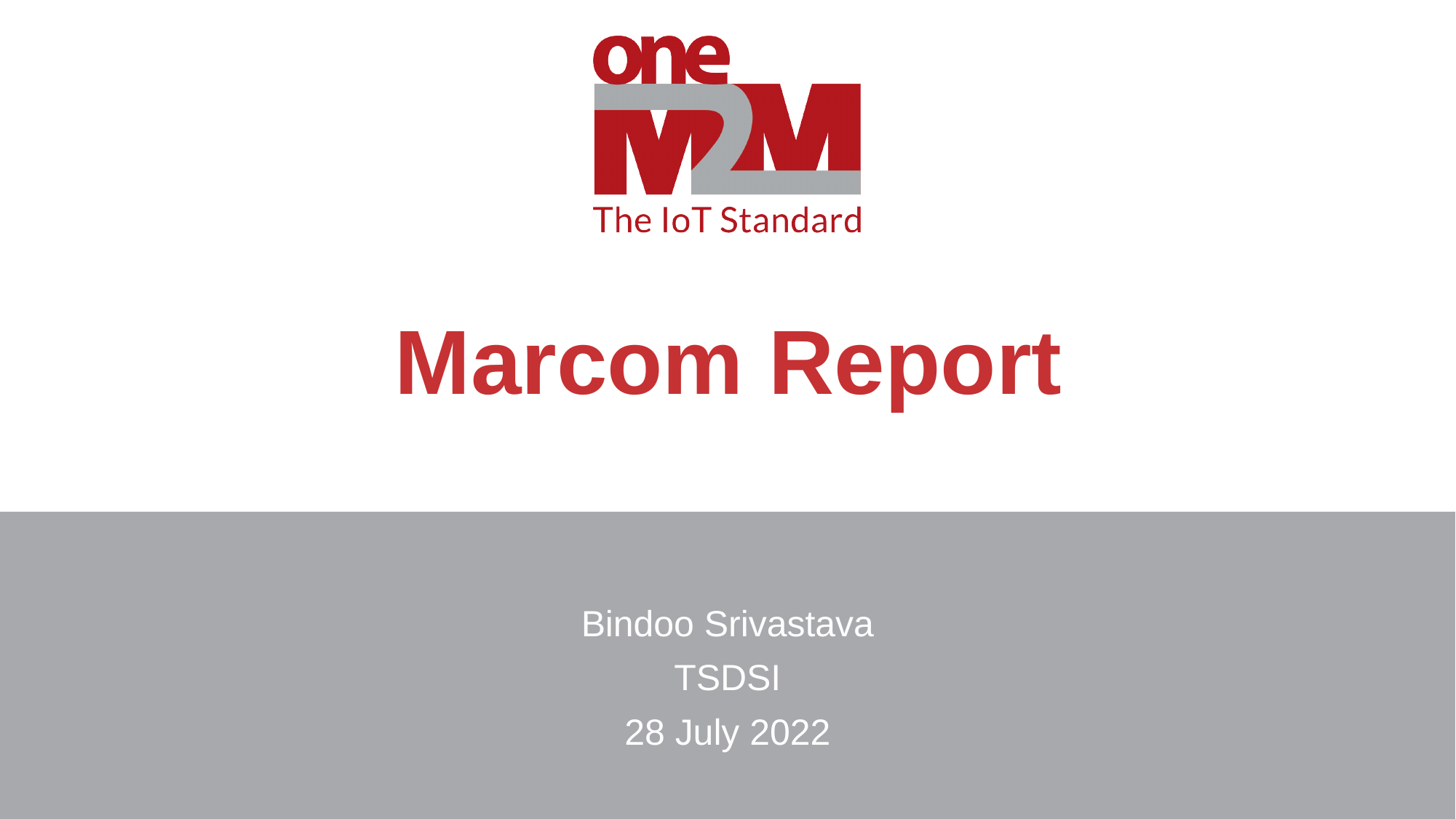

# Marcom Report
Bindoo Srivastava
TSDSI
28 July 2022